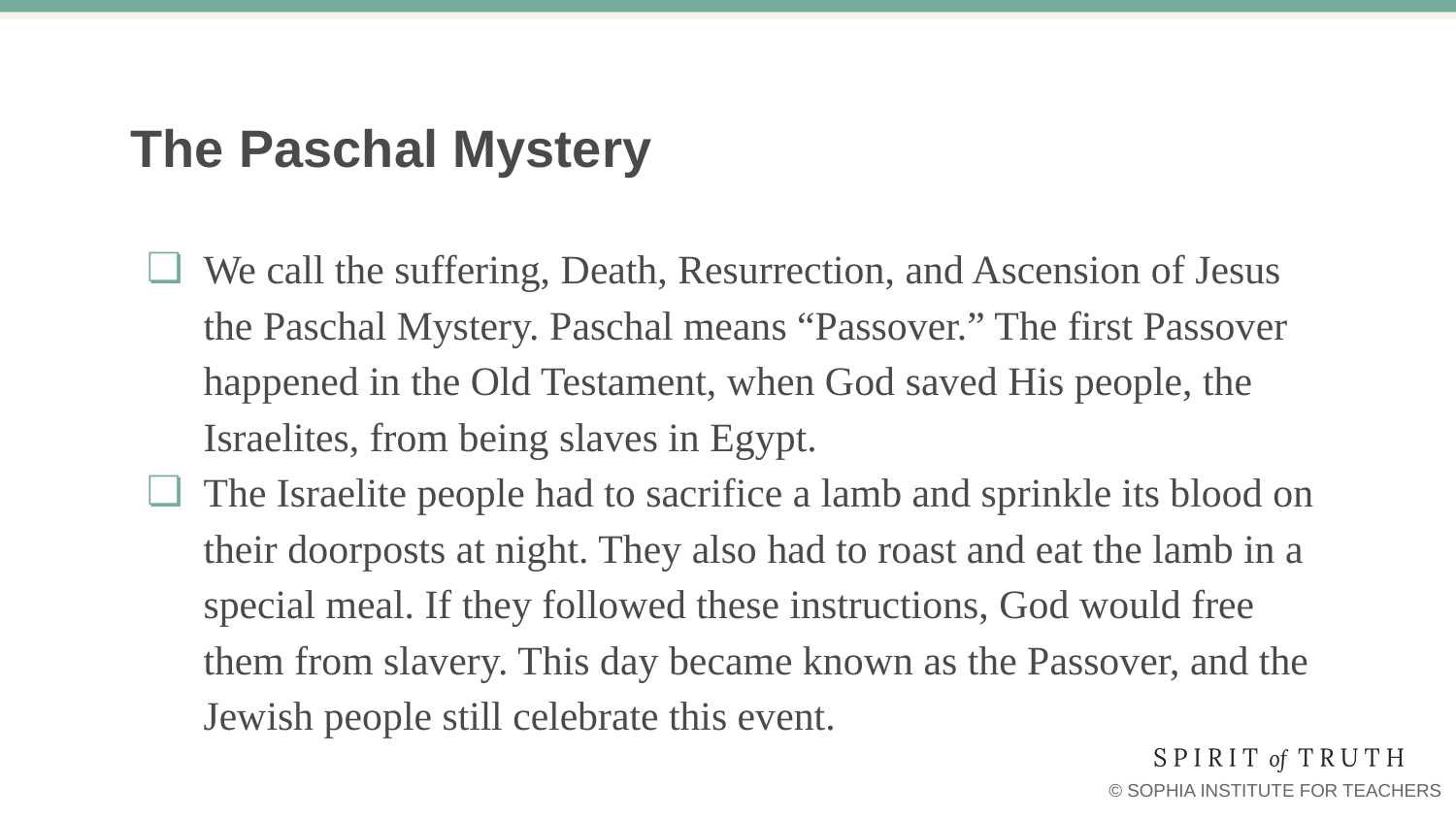

# The Paschal Mystery
We call the suffering, Death, Resurrection, and Ascension of Jesus the Paschal Mystery. Paschal means “Passover.” The first Passover happened in the Old Testament, when God saved His people, the Israelites, from being slaves in Egypt.
The Israelite people had to sacrifice a lamb and sprinkle its blood on their doorposts at night. They also had to roast and eat the lamb in a special meal. If they followed these instructions, God would free them from slavery. This day became known as the Passover, and the Jewish people still celebrate this event.